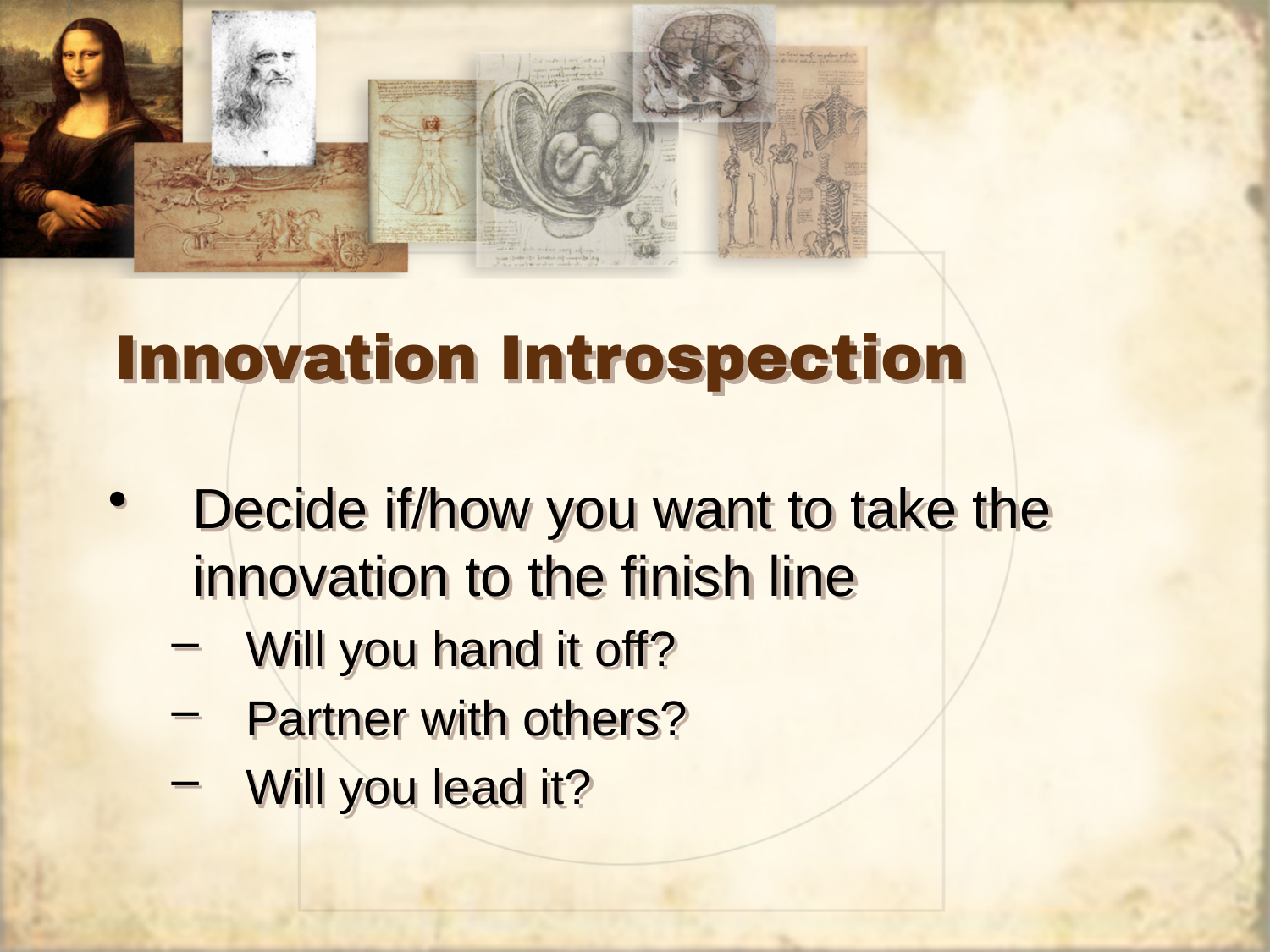

# Innovation Introspection
Decide if/how you want to take the innovation to the finish line
Will you hand it off?
Partner with others?
Will you lead it?